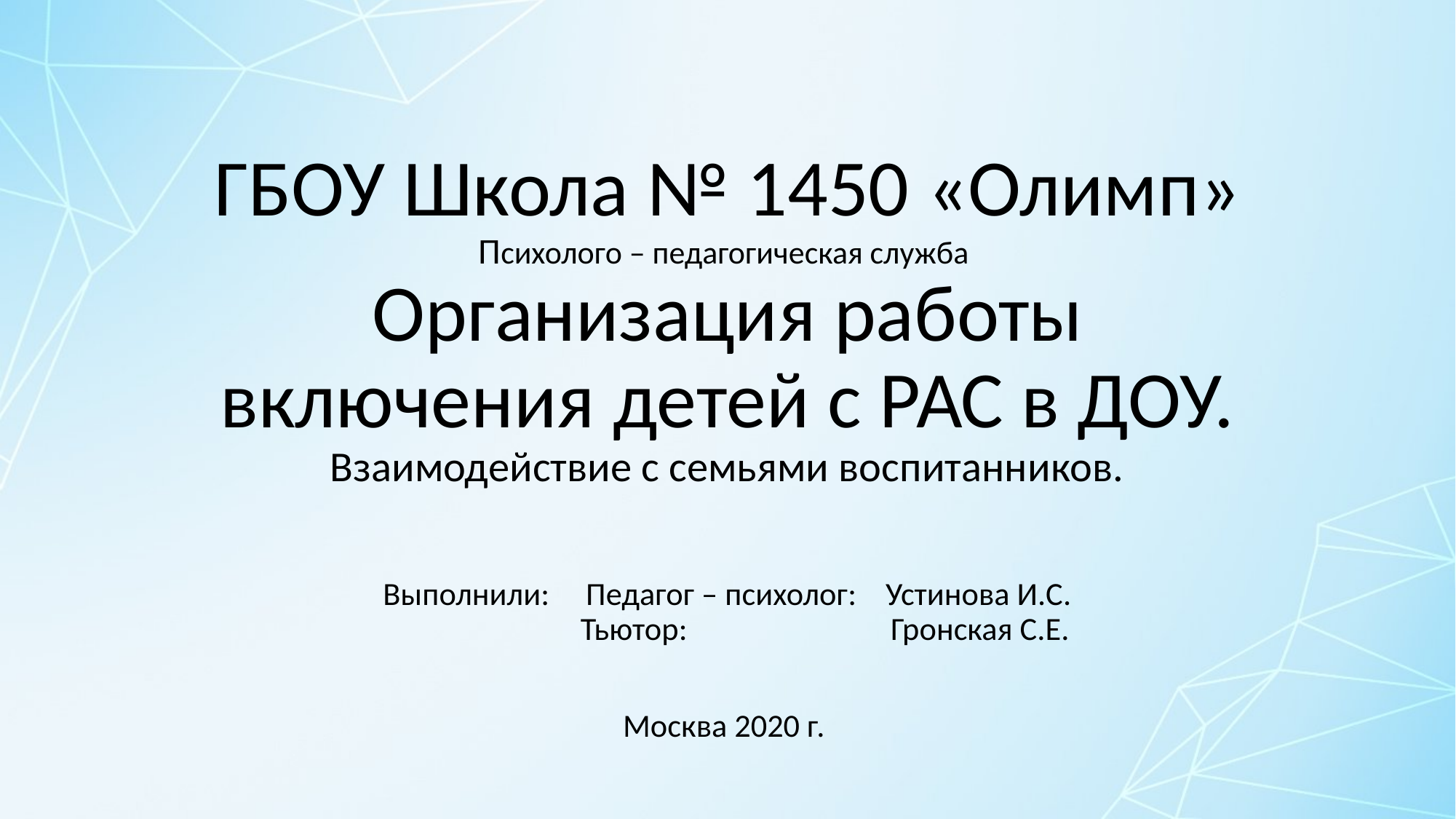

# ГБОУ Школа № 1450 «Олимп» Психолого – педагогическая служба Организация работы включения детей с РАС в ДОУ. Взаимодействие с семьями воспитанников.

 Выполнили:     Педагог – психолог:    Устинова И.С.
                             Тьютор:                            Гронская С.Е.

Москва 2020 г.